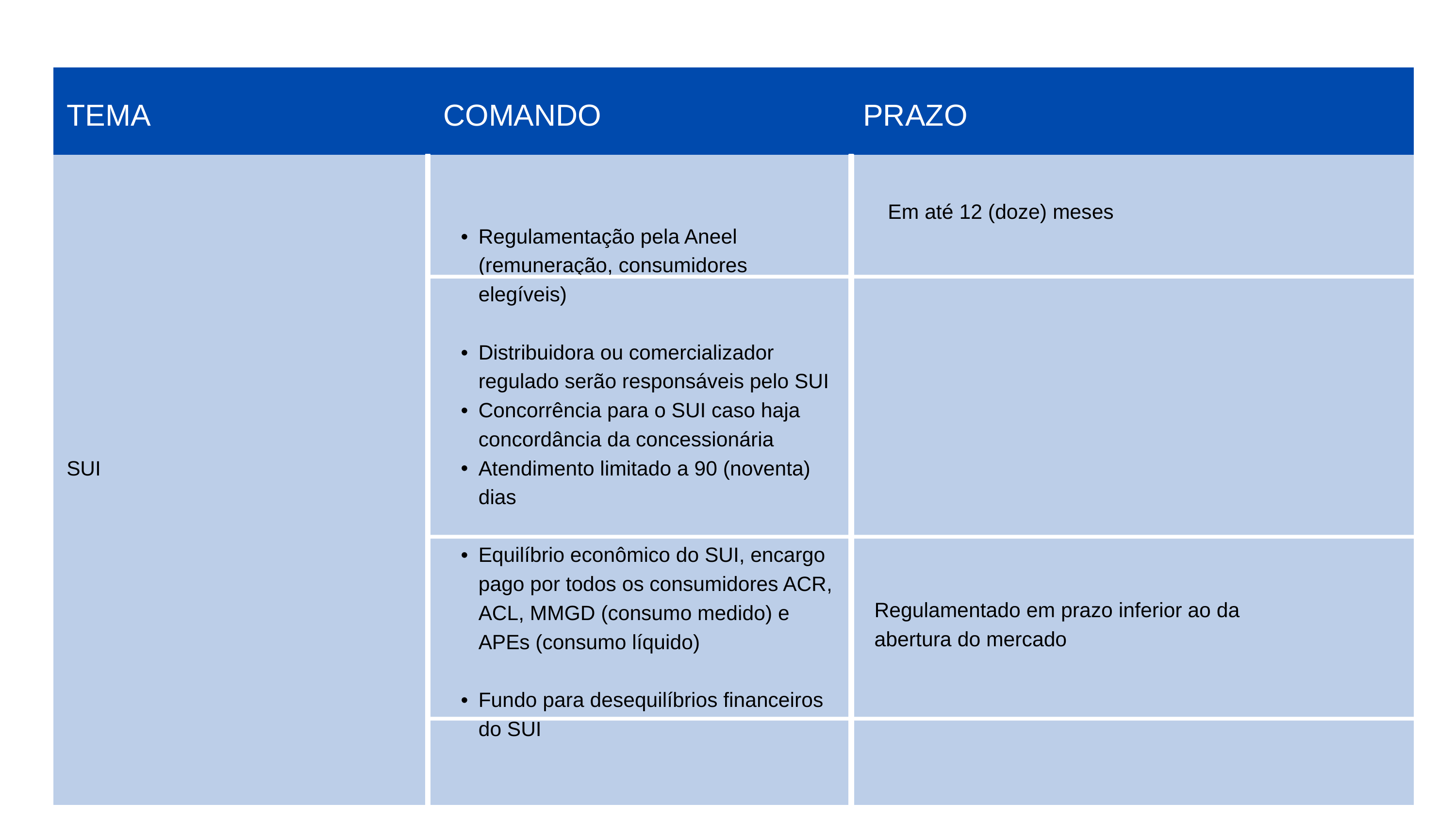

| TEMA | COMANDO | PRAZO |
| --- | --- | --- |
| SUI | Regulamentação pela Aneel (remuneração, consumidores elegíveis) Distribuidora ou comercializador regulado serão responsáveis pelo SUI Concorrência para o SUI caso haja concordância da concessionária Atendimento limitado a 90 (noventa) dias Equilíbrio econômico do SUI, encargo pago por todos os consumidores ACR, ACL, MMGD (consumo medido) e APEs (consumo líquido) Fundo para desequilíbrios financeiros do SUI |  |

Em até 12 (doze) meses

Regulamentado em prazo inferior ao da abertura do mercado